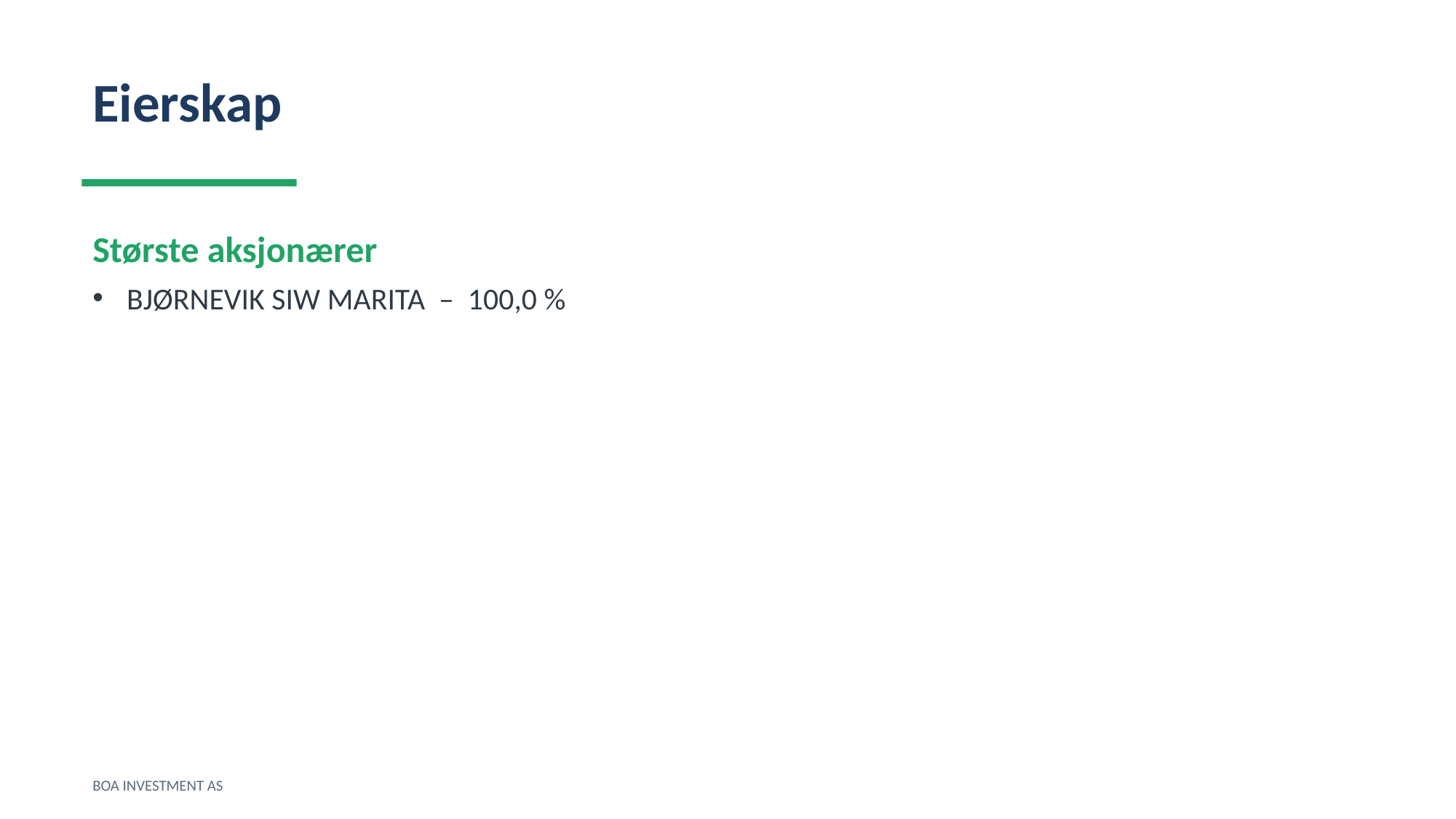

Eierskap

Største aksjonærer
BJØRNEVIK SIW MARITA  –  100,0 %
BOA INVESTMENT AS